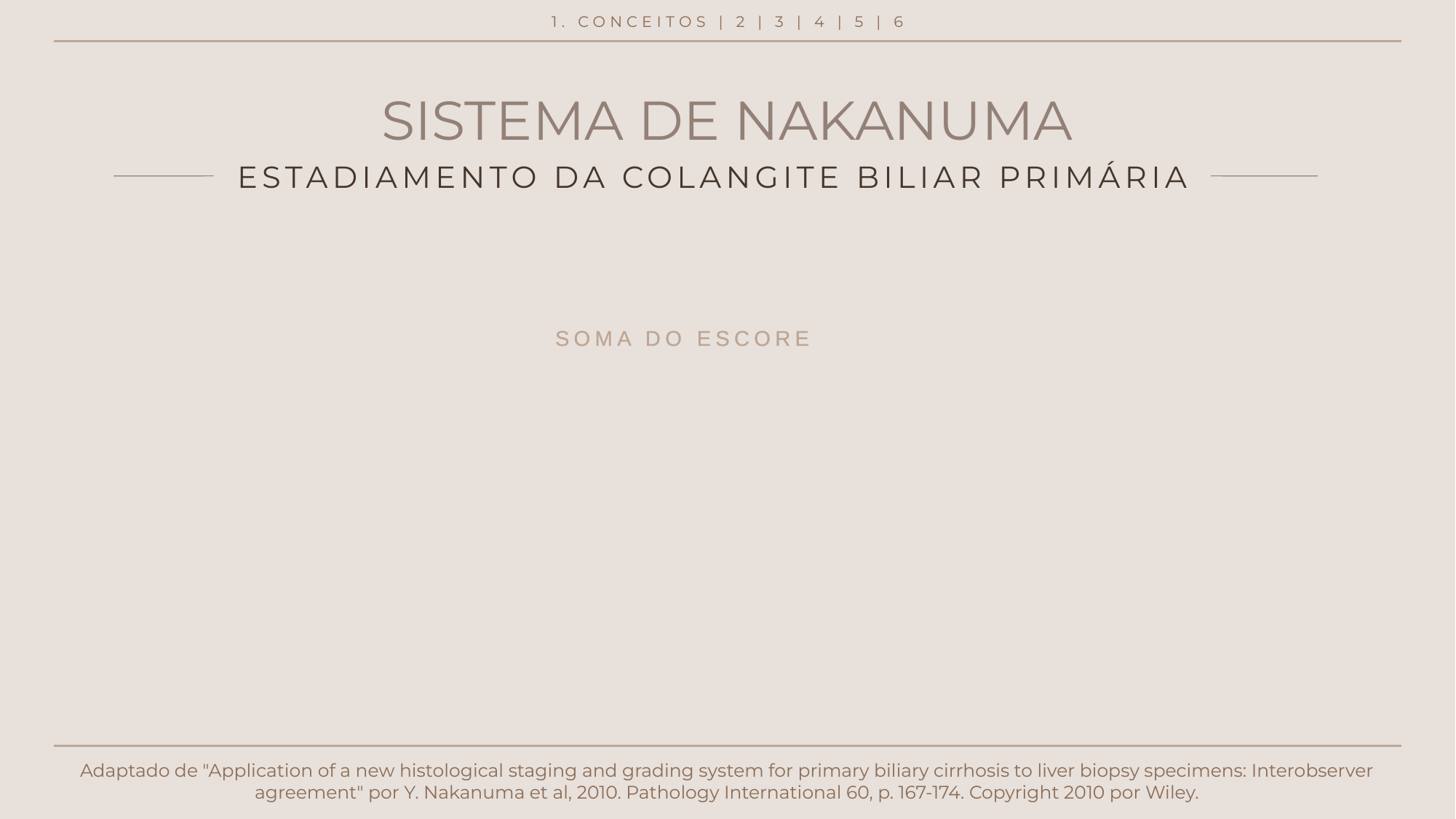

1. CONCEITOS | 2 | 3 | 4 | 5 | 6
# SISTEMA DE NAKANUMA
ESTADIAMENTO DA COLANGITE BILIAR PRIMÁRIA
SOMA DO ESCORE
SOMA DO ESCORE
Adaptado de "Application of a new histological staging and grading system for primary biliary cirrhosis to liver biopsy specimens: Interobserver agreement" por Y. Nakanuma et al, 2010. Pathology International 60, p. 167-174. Copyright 2010 por Wiley.